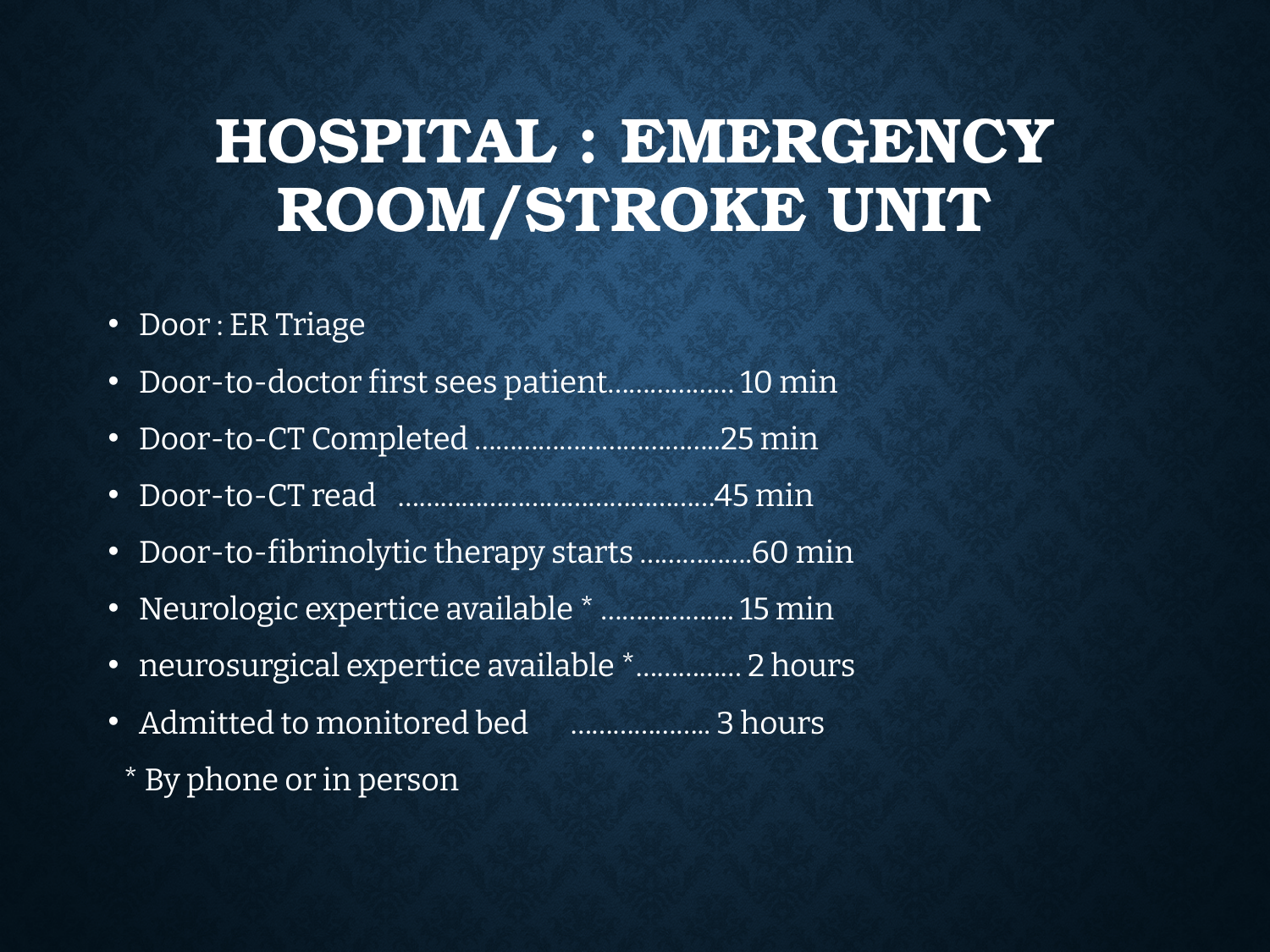

# HOSPITAL : Emergency Room/Stroke unit
Door : ER Triage
Door-to-doctor first sees patient……………… 10 min
Door-to-CT Completed ……………………………..25 min
Door-to-CT read	………………………………………45 min
Door-to-fibrinolytic therapy starts …………….60 min
Neurologic expertice available * ………………. 15 min
neurosurgical expertice available *…………… 2 hours
Admitted to monitored bed 	……………….. 3 hours
* By phone or in person